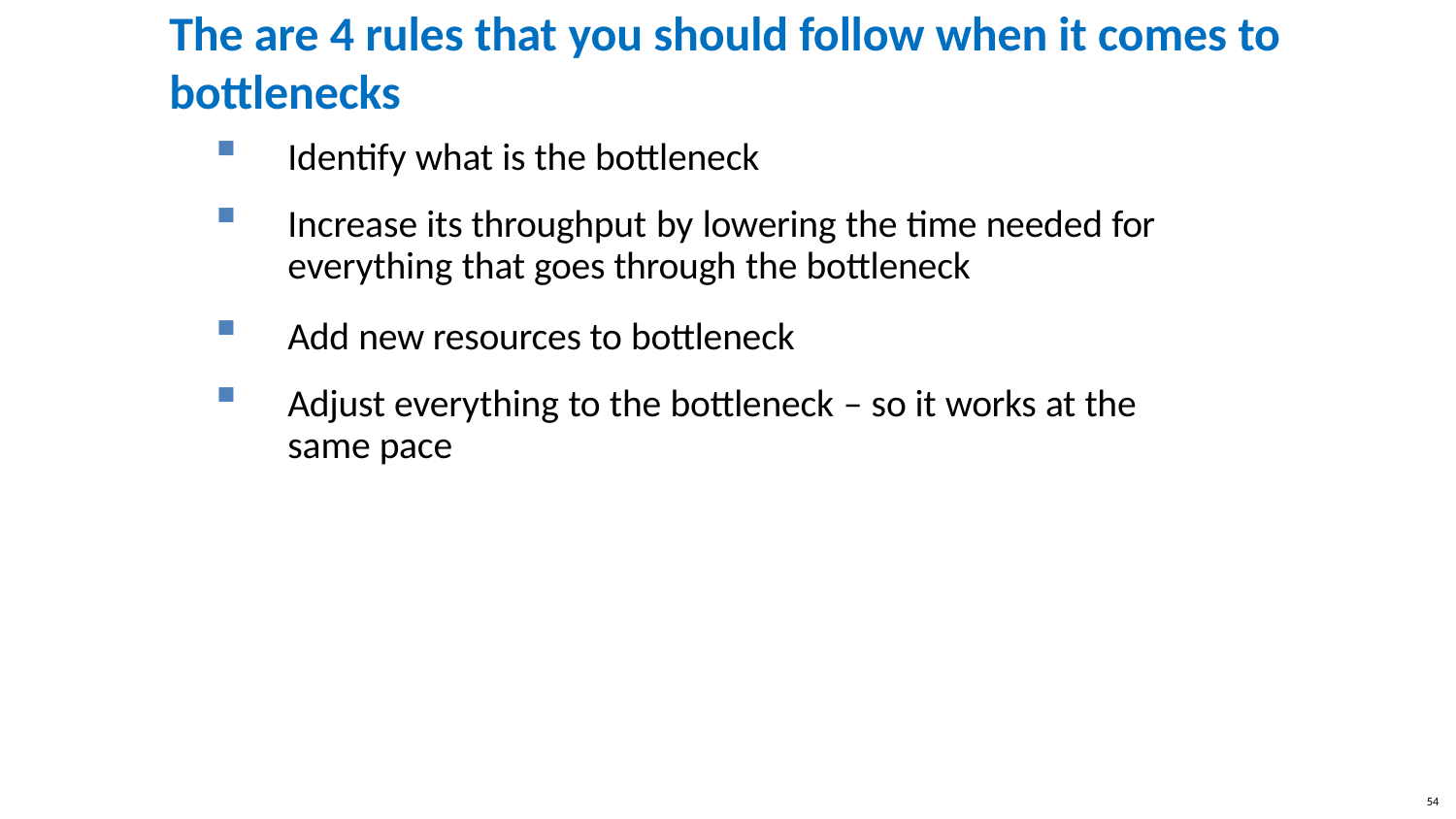

# The are 4 rules that you should follow when it comes to
bottlenecks
Identify what is the bottleneck
Increase its throughput by lowering the time needed for
everything that goes through the bottleneck
Add new resources to bottleneck
Adjust everything to the bottleneck – so it works at the
same pace
54